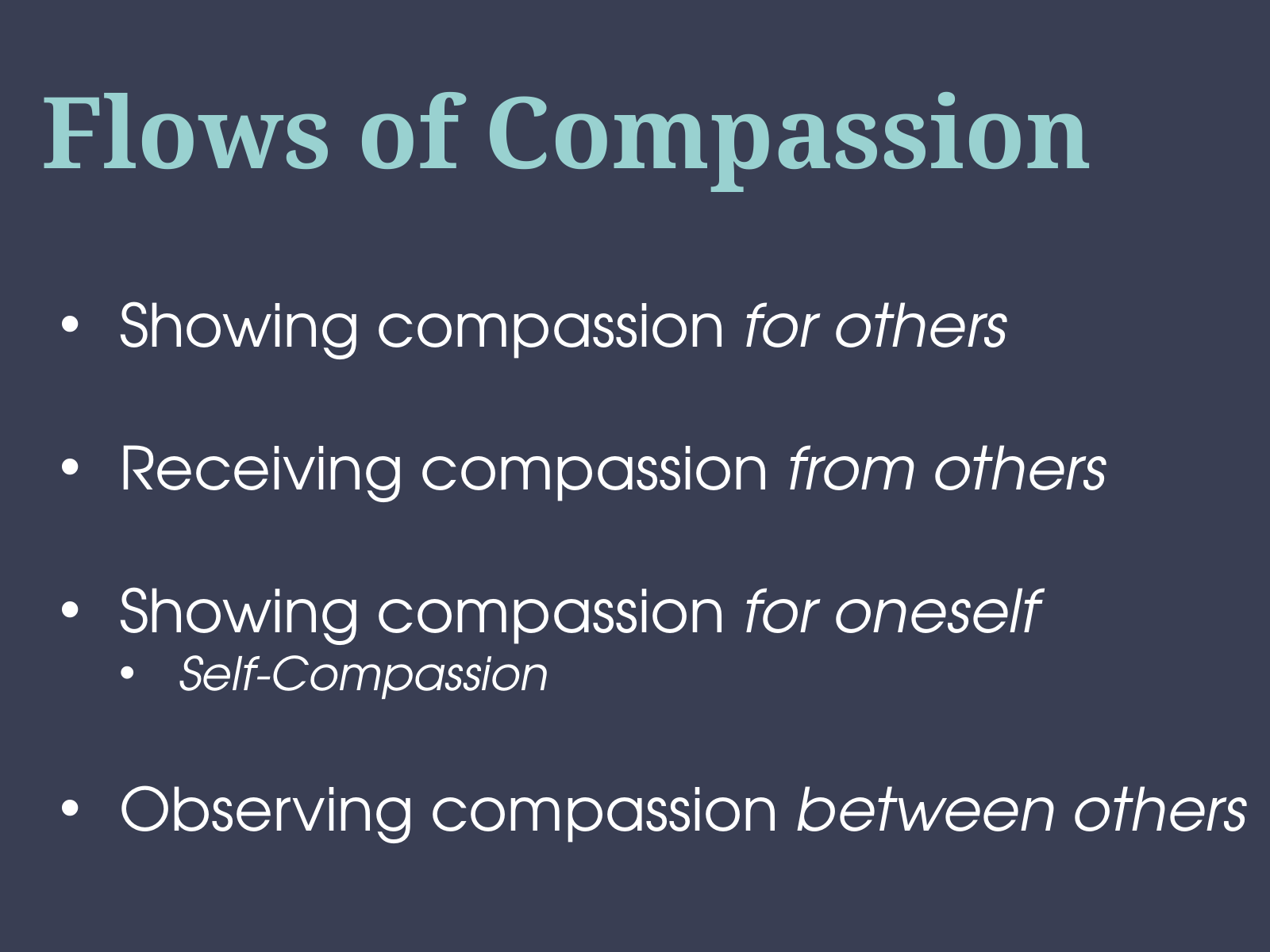

# Flows of Compassion
Showing compassion for others

Receiving compassion from others

Showing compassion for oneself
Self-Compassion

Observing compassion between others